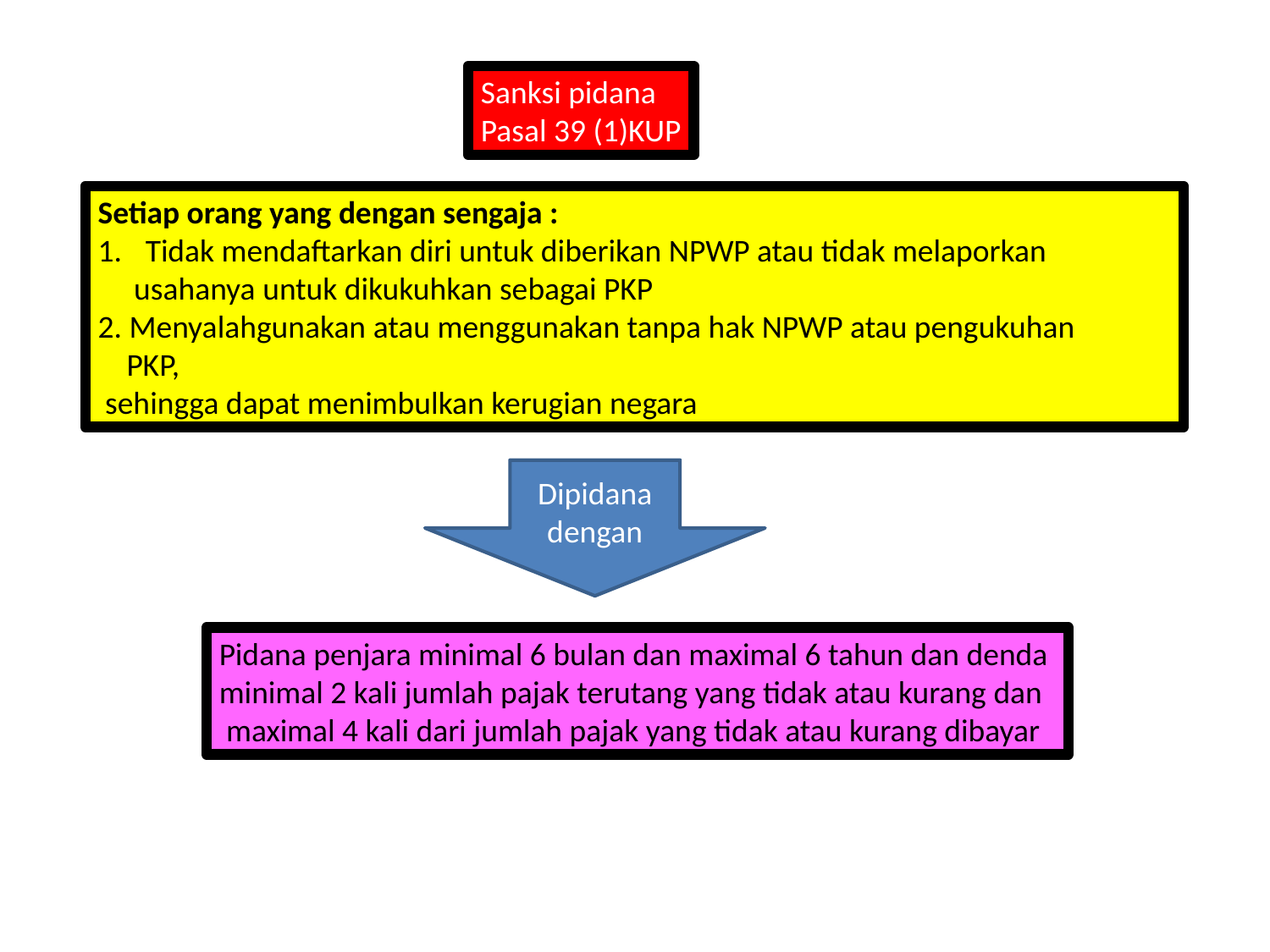

Sanksi pidana
Pasal 39 (1)KUP
Setiap orang yang dengan sengaja :
Tidak mendaftarkan diri untuk diberikan NPWP atau tidak melaporkan
     usahanya untuk dikukuhkan sebagai PKP
2. Menyalahgunakan atau menggunakan tanpa hak NPWP atau pengukuhan
    PKP,
 sehingga dapat menimbulkan kerugian negara
Dipidana dengan
Pidana penjara minimal 6 bulan dan maximal 6 tahun dan denda
minimal 2 kali jumlah pajak terutang yang tidak atau kurang dan
 maximal 4 kali dari jumlah pajak yang tidak atau kurang dibayar